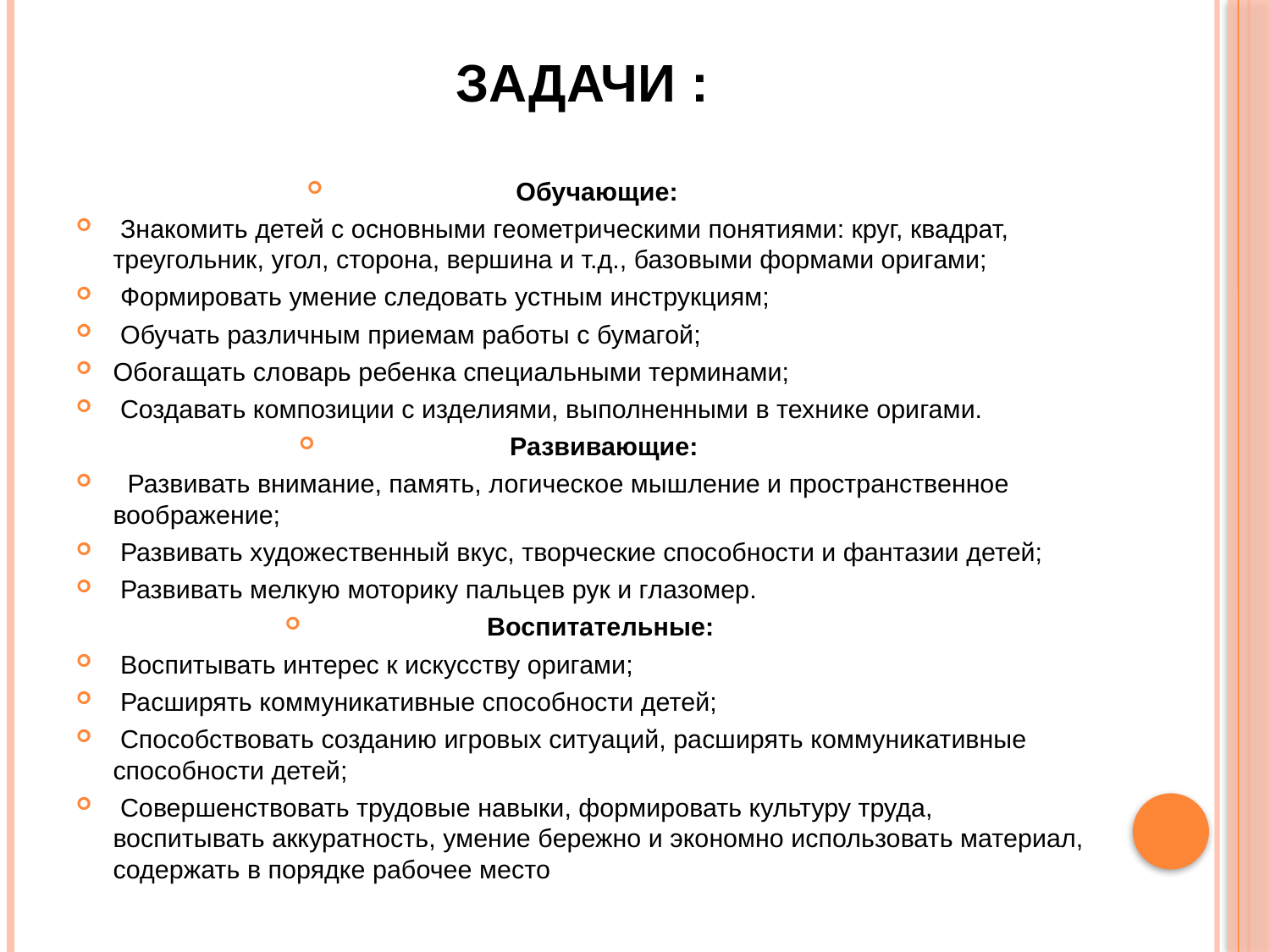

# Задачи :
Обучающие:
 Знакомить детей с основными геометрическими понятиями: круг, квадрат, треугольник, угол, сторона, вершина и т.д., базовыми формами оригами;
 Формировать умение следовать устным инструкциям;
 Обучать различным приемам работы с бумагой;
Обогащать словарь ребенка специальными терминами;
 Создавать композиции с изделиями, выполненными в технике оригами.
 Развивающие:
  Развивать внимание, память, логическое мышление и пространственное воображение;
 Развивать художественный вкус, творческие способности и фантазии детей;
 Развивать мелкую моторику пальцев рук и глазомер.
 Воспитательные:
 Воспитывать интерес к искусству оригами;
 Расширять коммуникативные способности детей;
 Способствовать созданию игровых ситуаций, расширять коммуникативные способности детей;
 Совершенствовать трудовые навыки, формировать культуру труда, воспитывать аккуратность, умение бережно и экономно использовать материал, содержать в порядке рабочее место